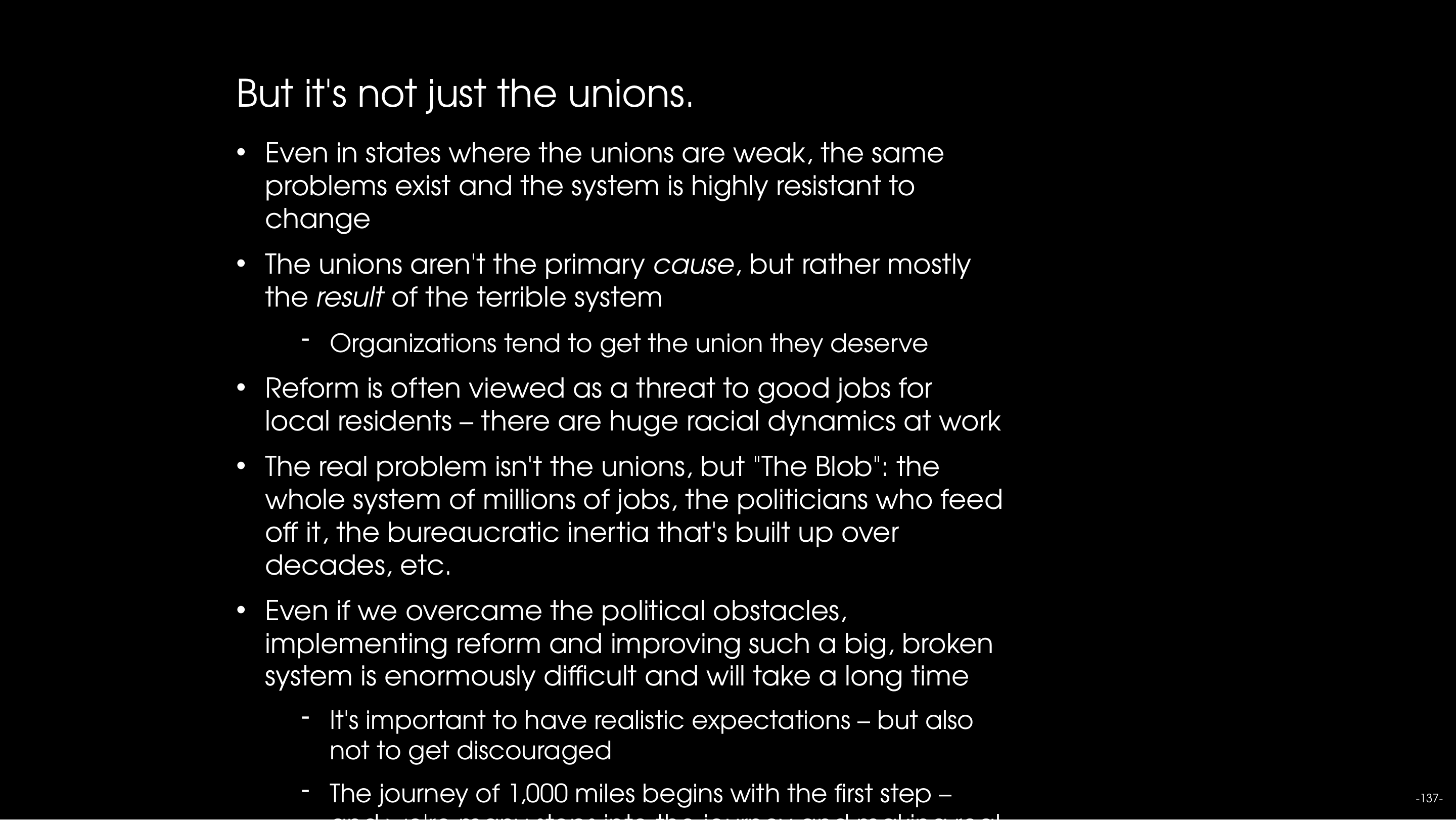

But it's not just the unions.
Even in states where the unions are weak, the same problems exist and the system is highly resistant to change
The unions aren't the primary cause, but rather mostly the result of the terrible system
Organizations tend to get the union they deserve
Reform is often viewed as a threat to good jobs for local residents – there are huge racial dynamics at work
The real problem isn't the unions, but "The Blob": the whole system of millions of jobs, the politicians who feed off it, the bureaucratic inertia that's built up over decades, etc.
Even if we overcame the political obstacles, implementing reform and improving such a big, broken system is enormously difficult and will take a long time
It's important to have realistic expectations – but also not to get discouraged
The journey of 1,000 miles begins with the first step – and we're many steps into the journey and making real progress
-137-